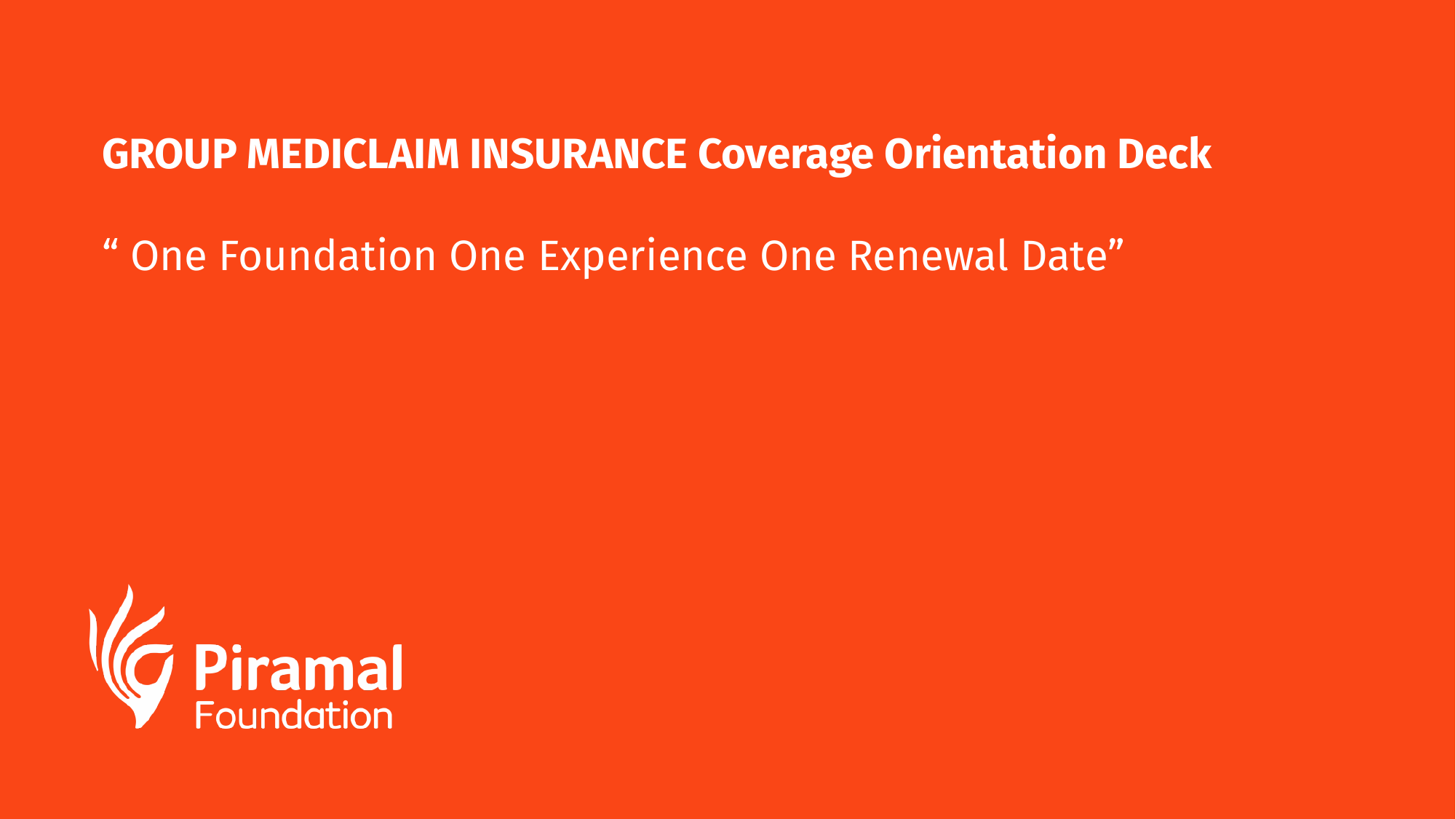

GROUP MEDICLAIM INSURANCE Coverage Orientation Deck

“ One Foundation One Experience One Renewal Date”